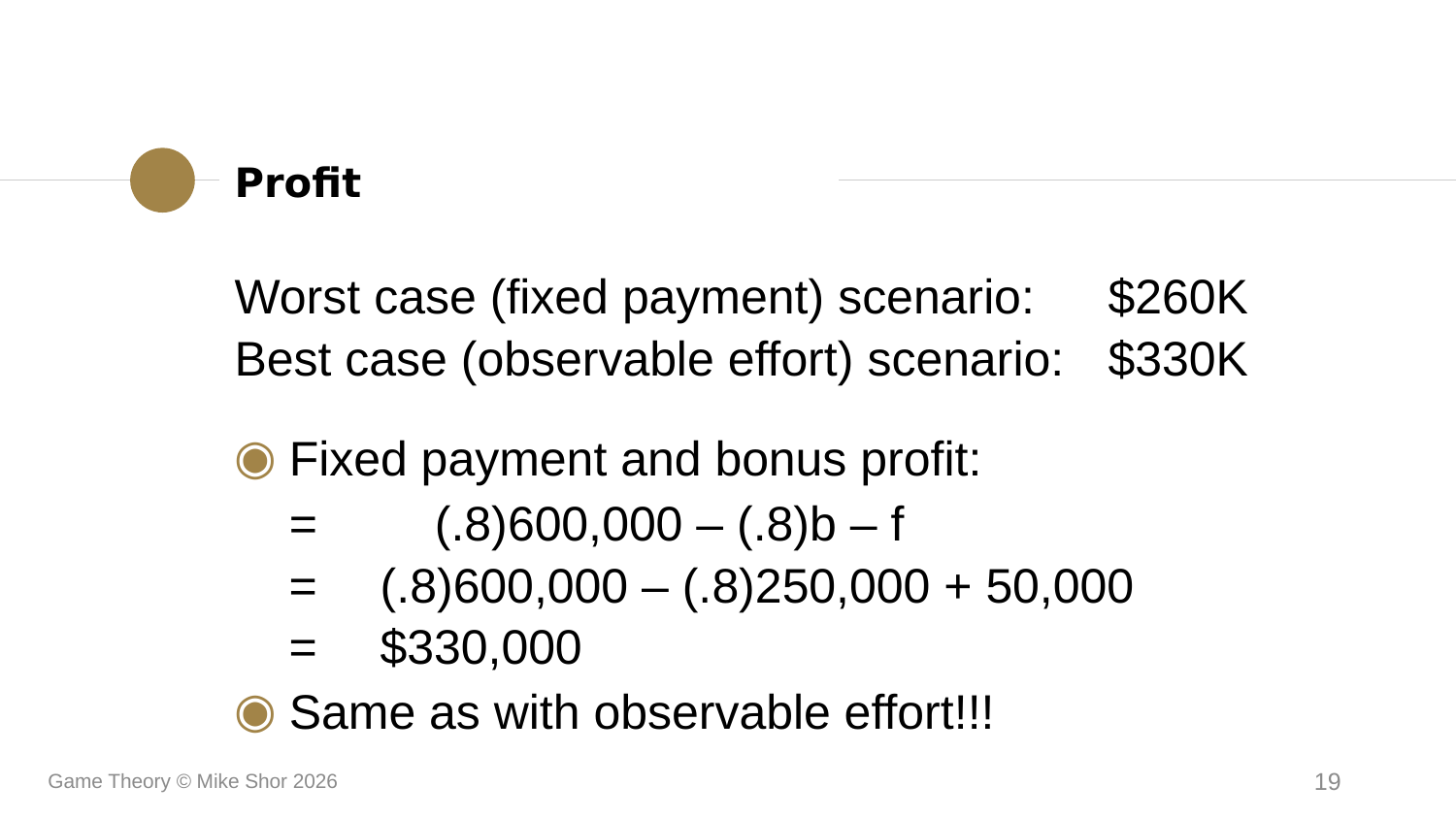

# Profit
Worst case (fixed payment) scenario: 	$260K
Best case (observable effort) scenario:	$330K

Fixed payment and bonus profit:
	=  	(.8)600,000 – (.8)b – f
    =	(.8)600,000 – (.8)250,000 + 50,000
    =	$330,000
Same as with observable effort!!!
Game Theory © Mike Shor 2026
19